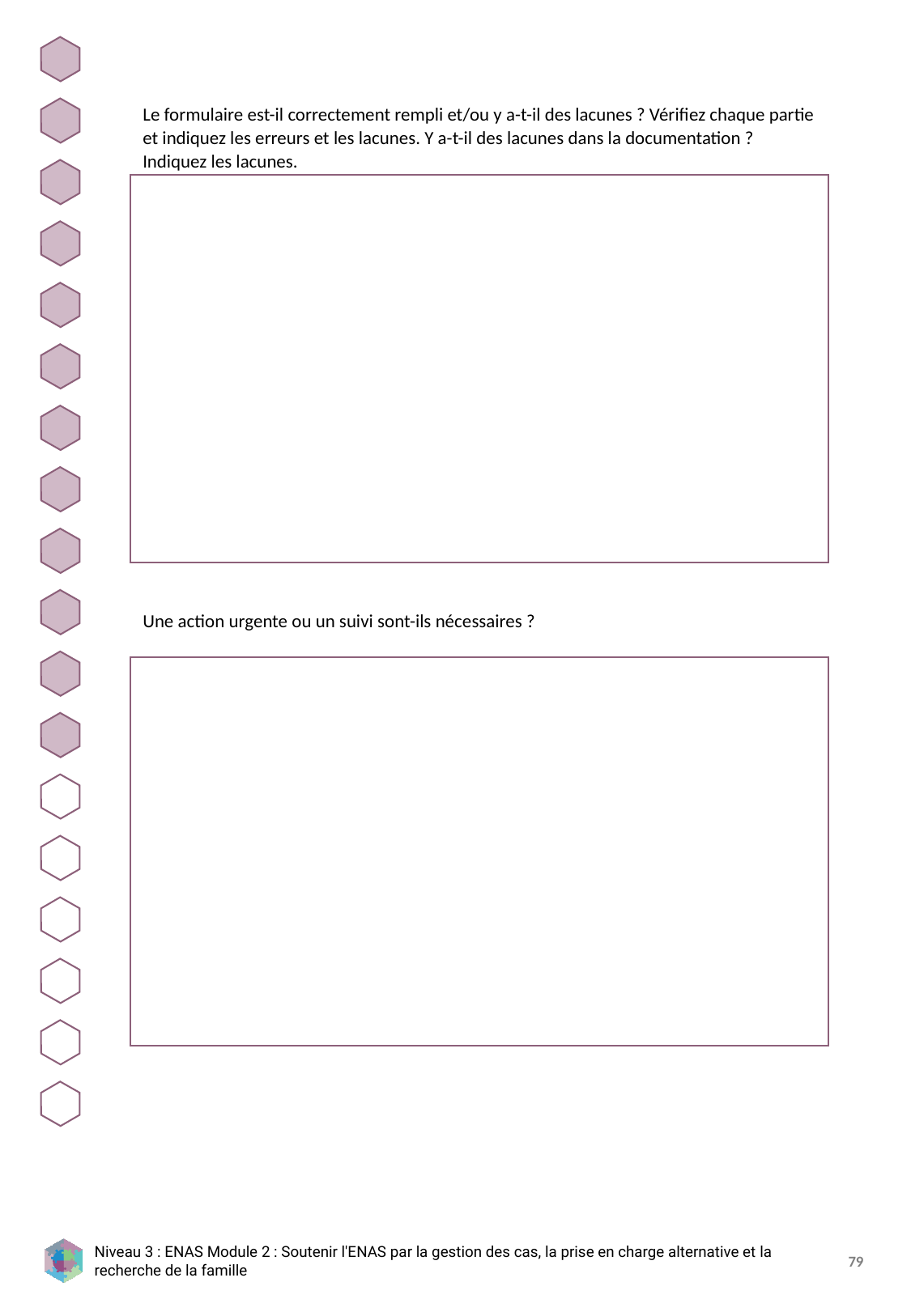

Le formulaire est-il correctement rempli et/ou y a-t-il des lacunes ? Vérifiez chaque partie et indiquez les erreurs et les lacunes. Y a-t-il des lacunes dans la documentation ? Indiquez les lacunes.

Une action urgente ou un suivi sont-ils nécessaires ?